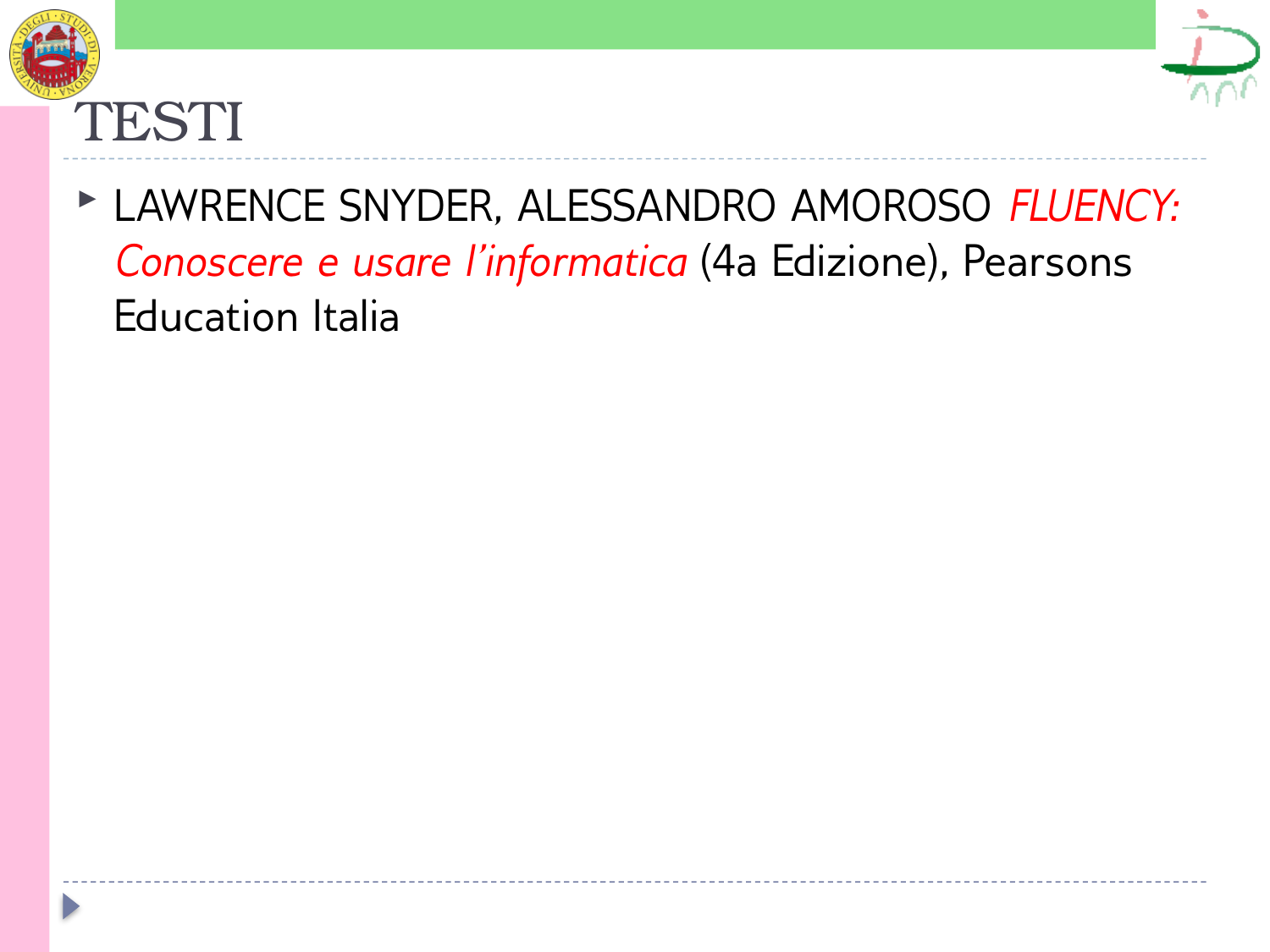

# TESTI
LAWRENCE SNYDER, ALESSANDRO AMOROSO FLUENCY: Conoscere e usare l’informatica (4a Edizione), Pearsons Education Italia